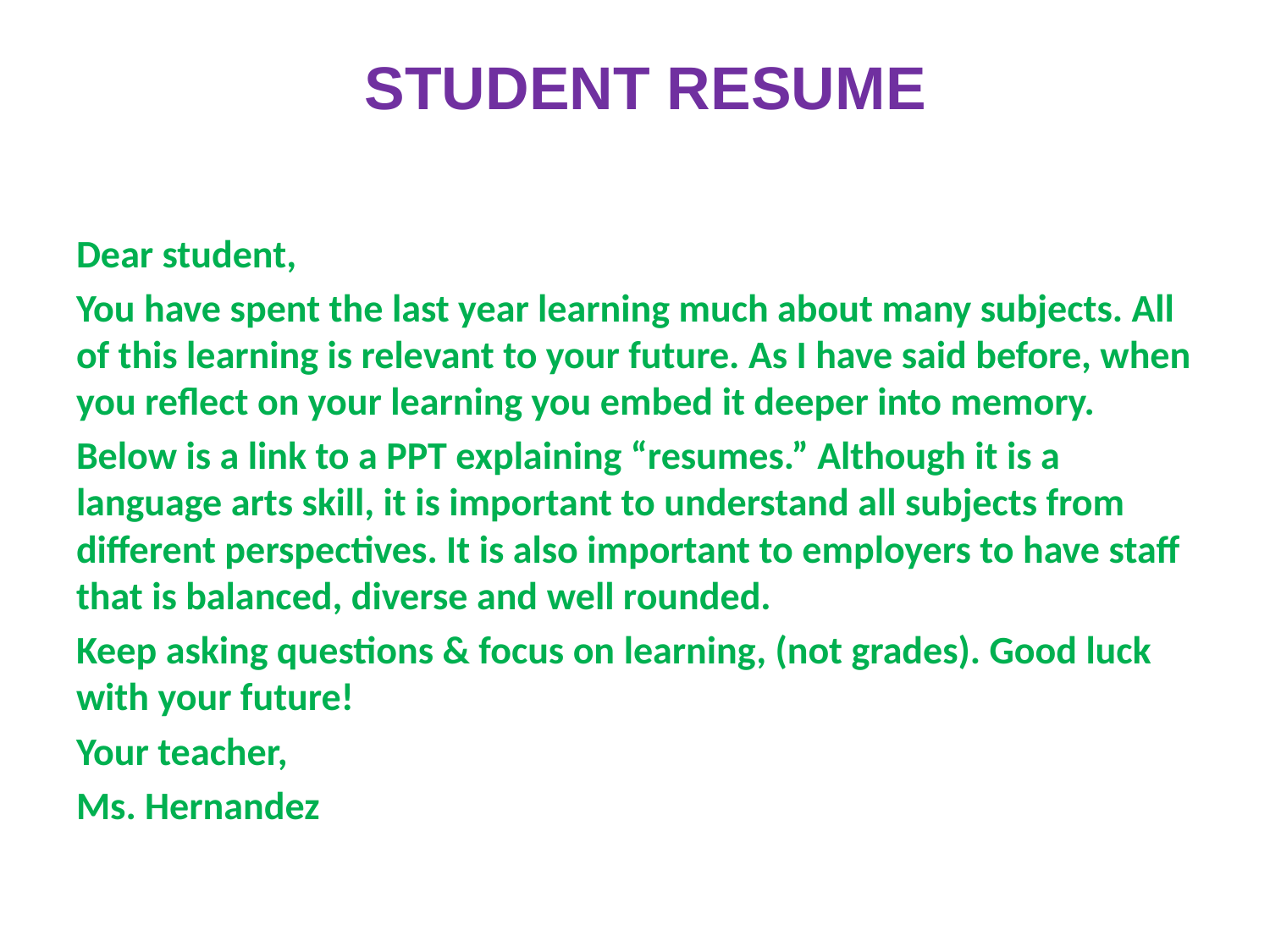

# STUDENT RESUME
Dear student,
You have spent the last year learning much about many subjects. All of this learning is relevant to your future. As I have said before, when you reflect on your learning you embed it deeper into memory.
Below is a link to a PPT explaining “resumes.” Although it is a language arts skill, it is important to understand all subjects from different perspectives. It is also important to employers to have staff that is balanced, diverse and well rounded.
Keep asking questions & focus on learning, (not grades). Good luck with your future!
Your teacher,
Ms. Hernandez